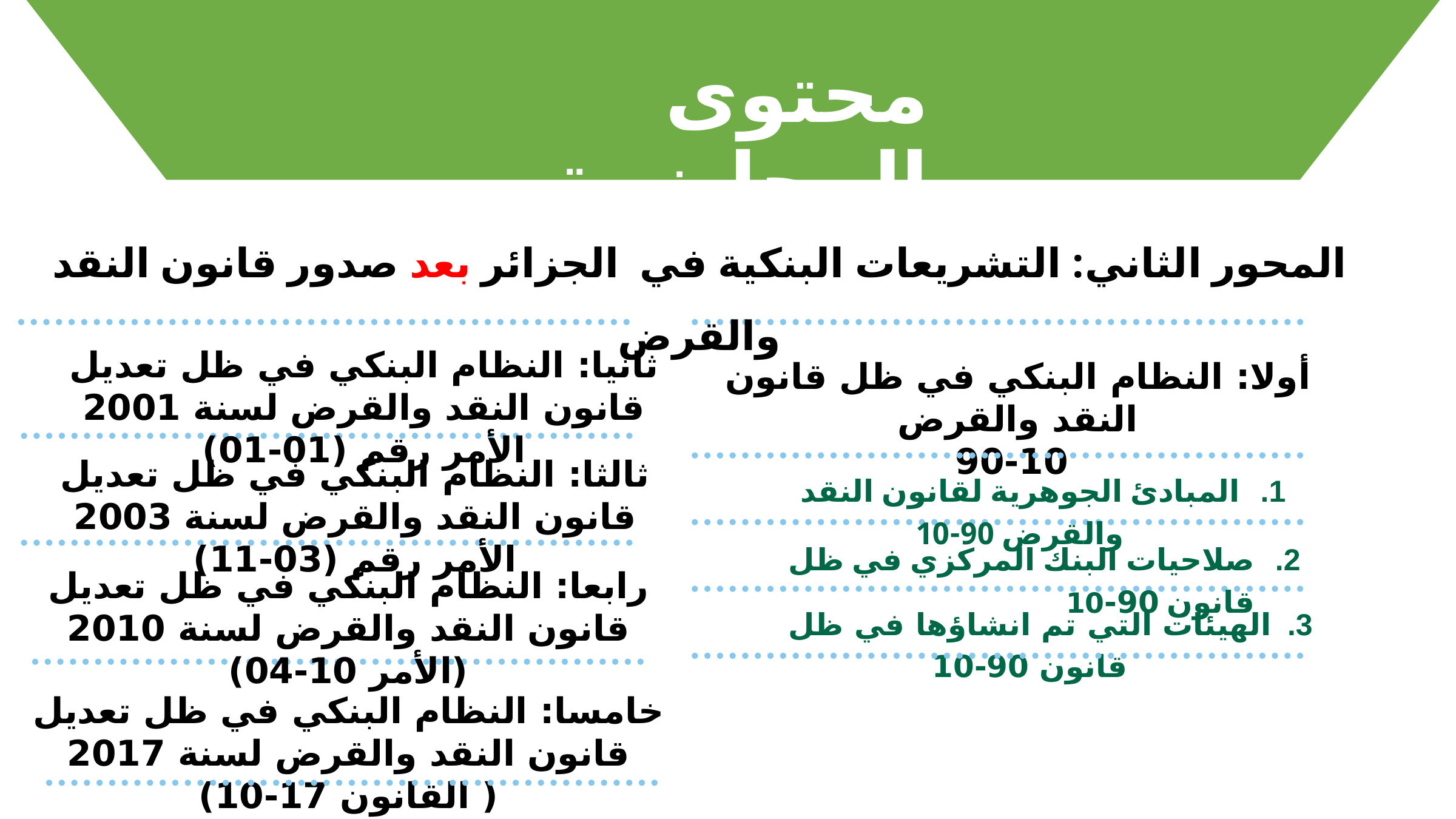

محتوى المحاضرة
المحور الثاني: التشريعات البنكية في  الجزائر بعد صدور قانون النقد والقرض

أولا: النظام البنكي في ظل قانون النقد والقرض
 90-10

المبادئ الجوهرية لقانون النقد والقرض 90-10

صلاحيات البنك المركزي في ظل قانون 90-10

الهيئات التي تم انشاؤها في ظل قانون 90-10
ثانيا: النظام البنكي في ظل تعديل قانون النقد والقرض لسنة 2001 الأمر رقم (01-01)

ثالثا: النظام البنكي في ظل تعديل قانون النقد والقرض لسنة 2003 الأمر رقم (03-11)

رابعا: النظام البنكي في ظل تعديل قانون النقد والقرض لسنة 2010 (الأمر 10-04)

خامسا: النظام البنكي في ظل تعديل قانون النقد والقرض لسنة 2017 ( القانون 17-10)